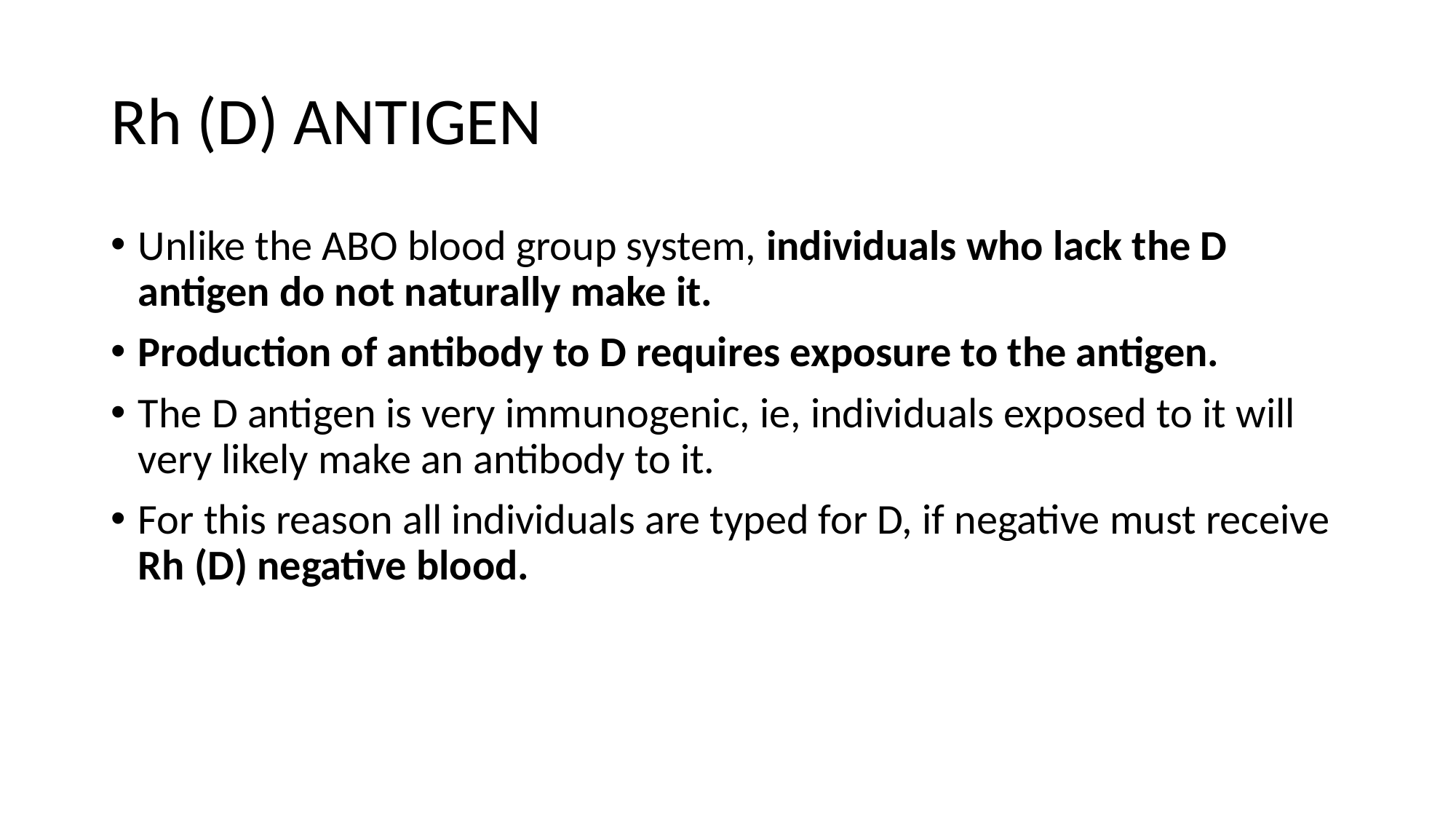

# Rh (D) ANTIGEN
Unlike the ABO blood group system, individuals who lack the D antigen do not naturally make it.
Production of antibody to D requires exposure to the antigen.
The D antigen is very immunogenic, ie, individuals exposed to it will very likely make an antibody to it.
For this reason all individuals are typed for D, if negative must receive Rh (D) negative blood.